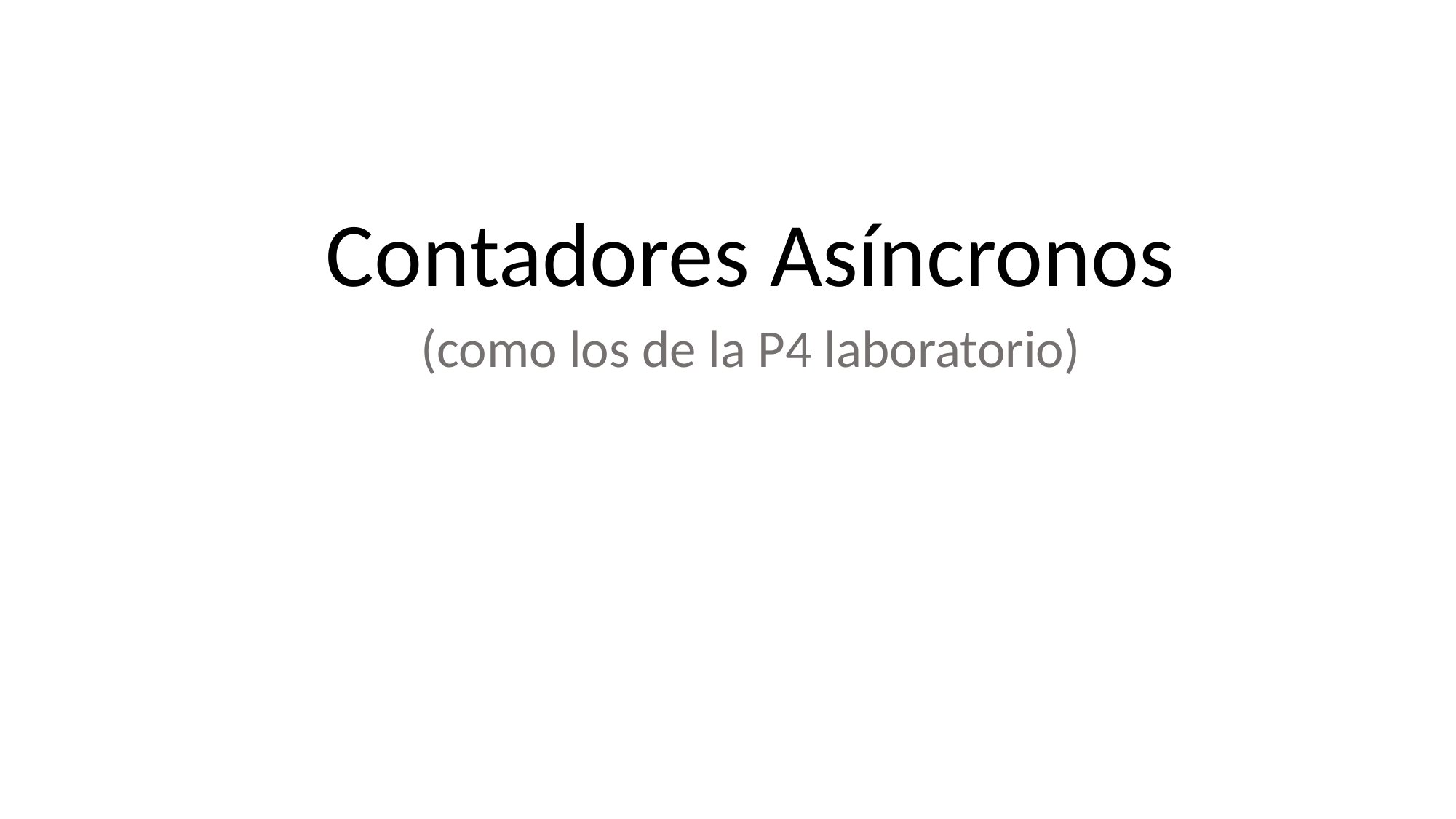

Contadores Asíncronos
(como los de la P4 laboratorio)